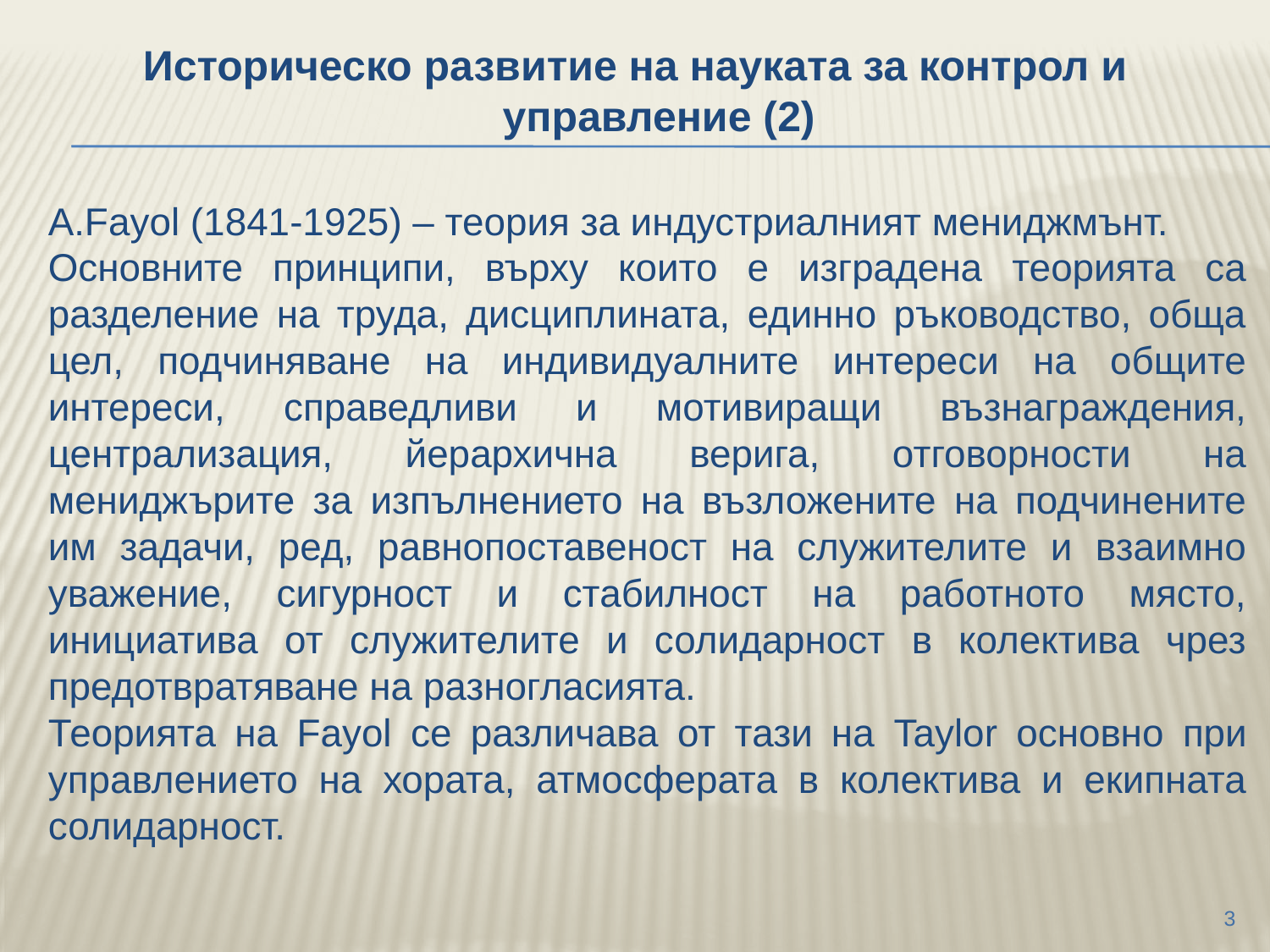

Историческо развитие на науката за контрол и управление (2)

	A.Fayol (1841-1925) – теория за индустриалният мениджмънт.
	Основните принципи, върху които е изградена теорията са разделение на труда, дисциплината, единно ръководство, обща цел, подчиняване на индивидуалните интереси на общите интереси, справедливи и мотивиращи възнаграждения, централизация, йерархична верига, отговорности на мениджърите за изпълнението на възложените на подчинените им задачи, ред, равнопоставеност на служителите и взаимно уважение, сигурност и стабилност на работното място, инициатива от служителите и солидарност в колектива чрез предотвратяване на разногласията.
	Теорията на Fayol се различава от тази на Taylor основно при управлението на хората, атмосферата в колектива и екипната солидарност.
3